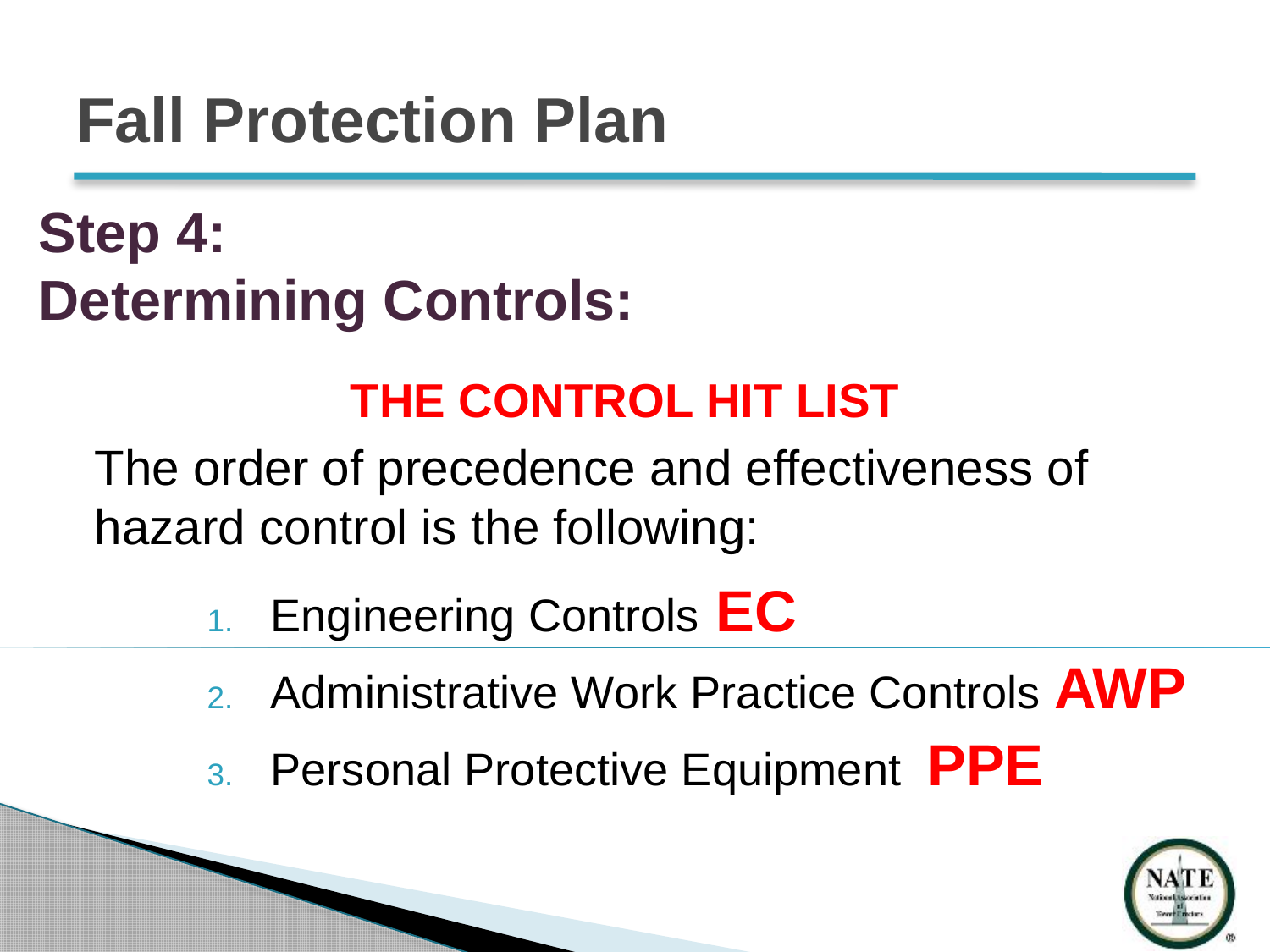

# Fall Protection Plan
Step 4:
Determining Controls:

THE CONTROL HIT LIST
	The order of precedence and effectiveness of hazard control is the following:
Engineering Controls EC
Administrative Work Practice Controls AWP
Personal Protective Equipment  PPE